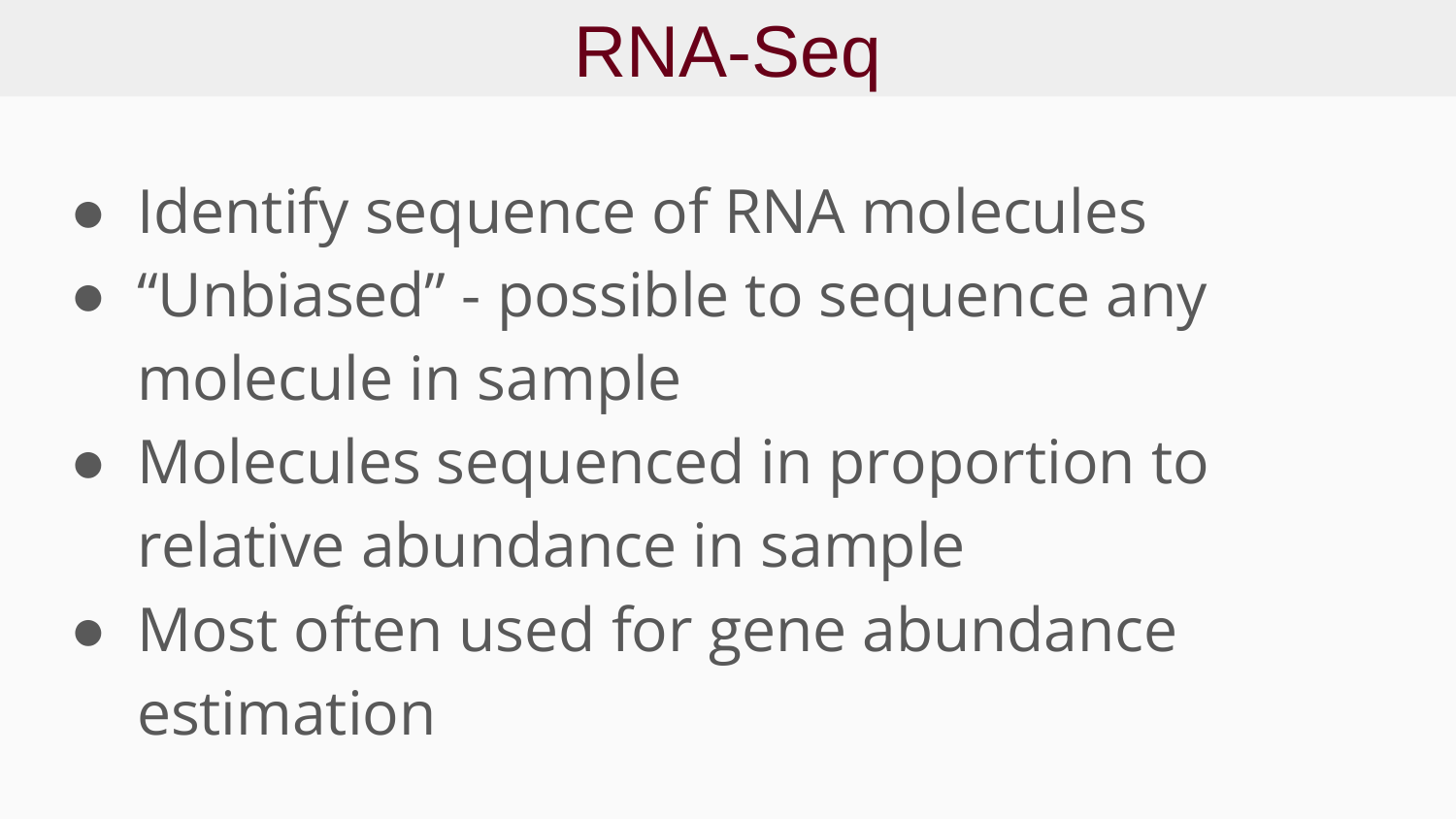

# RNA-Seq
Identify sequence of RNA molecules
“Unbiased” - possible to sequence any molecule in sample
Molecules sequenced in proportion to relative abundance in sample
Most often used for gene abundance estimation